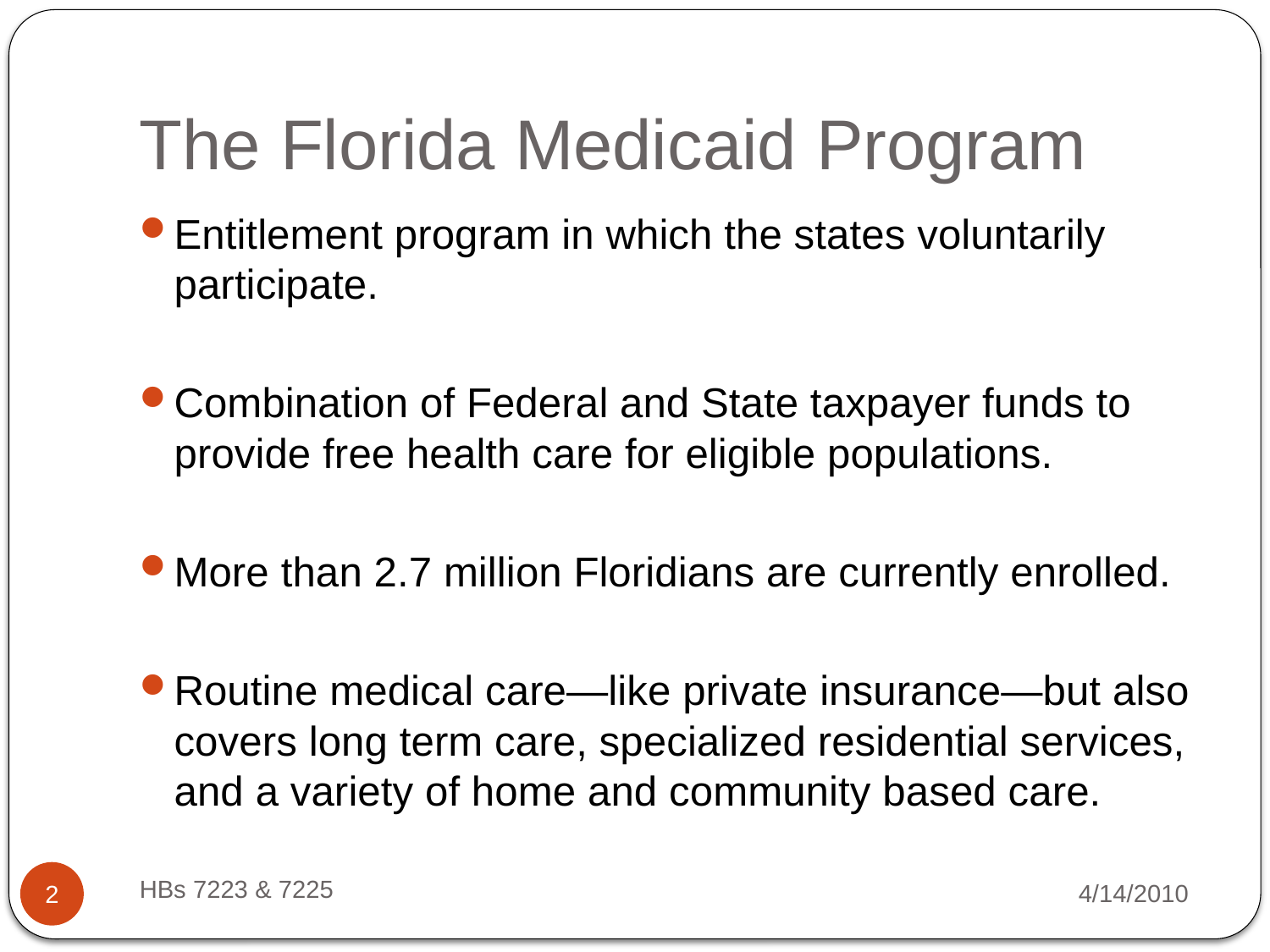

# The Florida Medicaid Program
Entitlement program in which the states voluntarily participate.

Combination of Federal and State taxpayer funds to provide free health care for eligible populations.

More than 2.7 million Floridians are currently enrolled.

Routine medical care—like private insurance—but also covers long term care, specialized residential services, and a variety of home and community based care.

HBs 7223 & 7225
4/14/2010
2